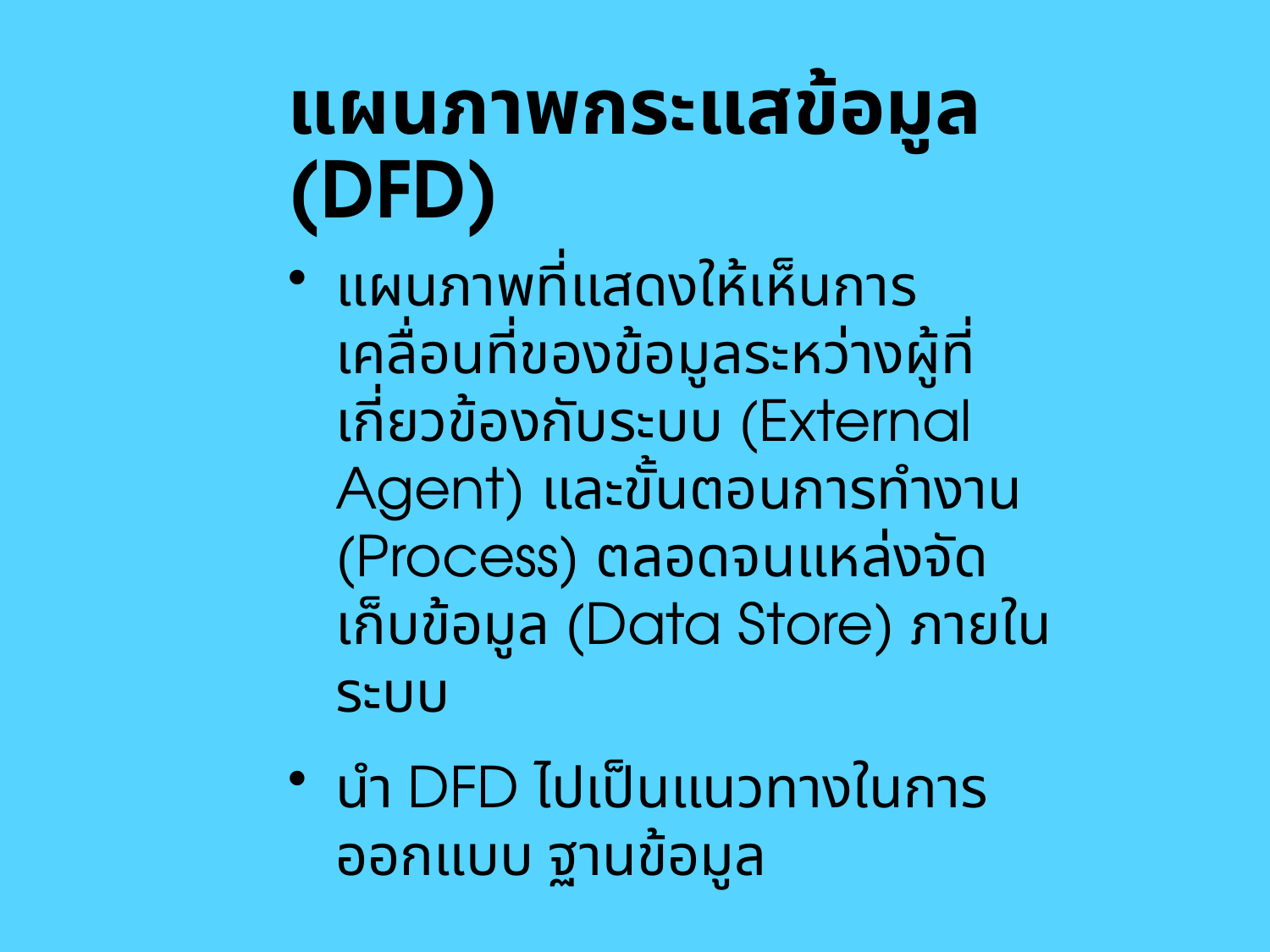

# แผนภาพกระแสข้อมูล (DFD)
แผนภาพที่แสดงให้เห็นการเคลื่อนที่ของข้อมูลระหว่างผู้ที่เกี่ยวข้องกับระบบ (External Agent) และขั้นตอนการทำงาน (Process) ตลอดจนแหล่งจัดเก็บข้อมูล (Data Store) ภายในระบบ
นำ DFD ไปเป็นแนวทางในการออกแบบ ฐานข้อมูล